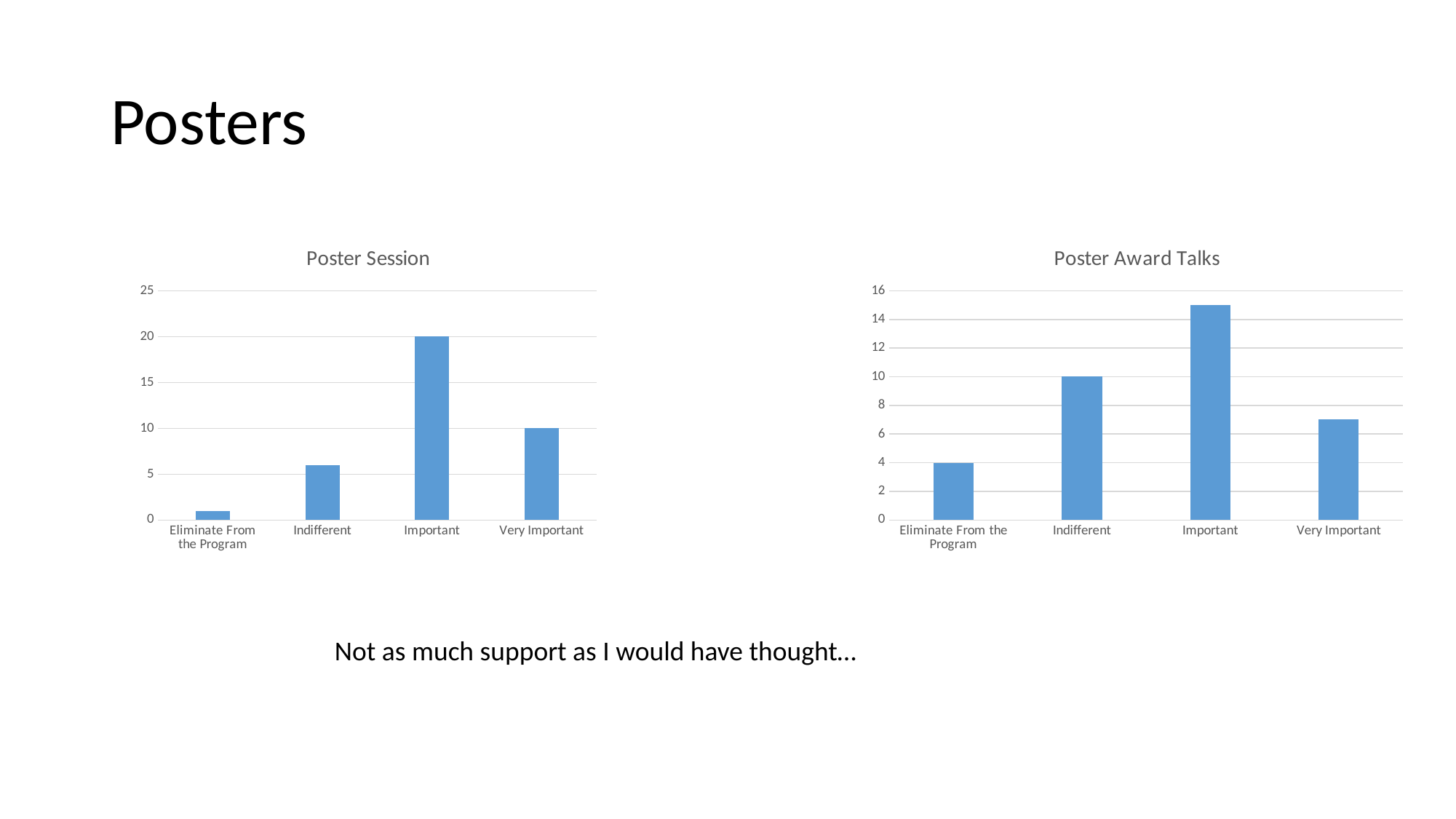

# Posters

### Chart: Poster Session

| Category | Total |
|---|---|
| Eliminate From the Program | 1.0 |
| Indifferent | 6.0 |
| Important | 20.0 |
| Very Important | 10.0 |

### Chart: Poster Award Talks

| Category | Total |
|---|---|
| Eliminate From the Program | 4.0 |
| Indifferent | 10.0 |
| Important | 15.0 |
| Very Important | 7.0 |
Not as much support as I would have thought…